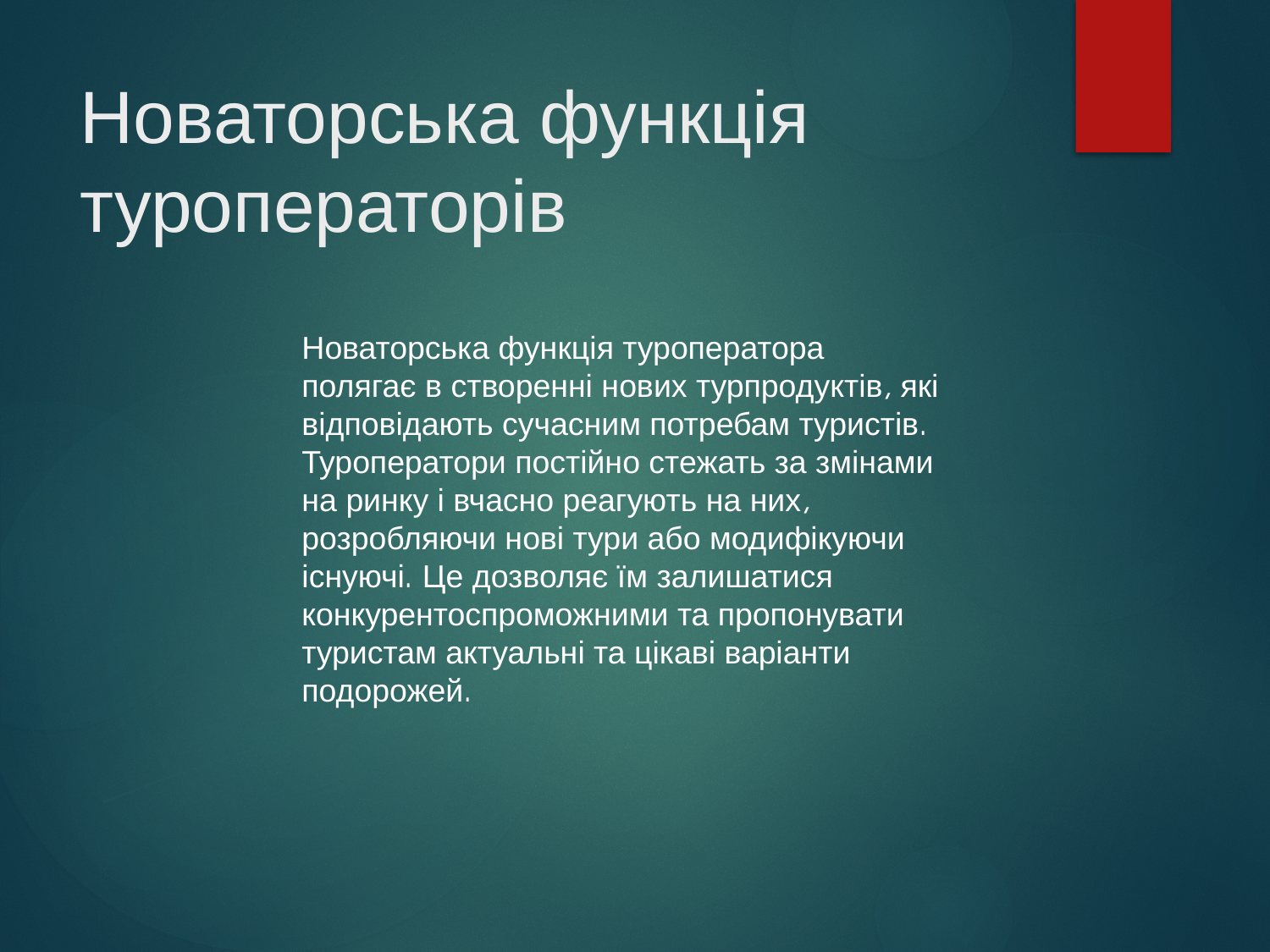

# Новаторська функція туроператорів
Новаторська функція туроператора полягає в створенні нових турпродуктів, які відповідають сучасним потребам туристів. Туроператори постійно стежать за змінами на ринку і вчасно реагують на них, розробляючи нові тури або модифікуючи існуючі. Це дозволяє їм залишатися конкурентоспроможними та пропонувати туристам актуальні та цікаві варіанти подорожей.